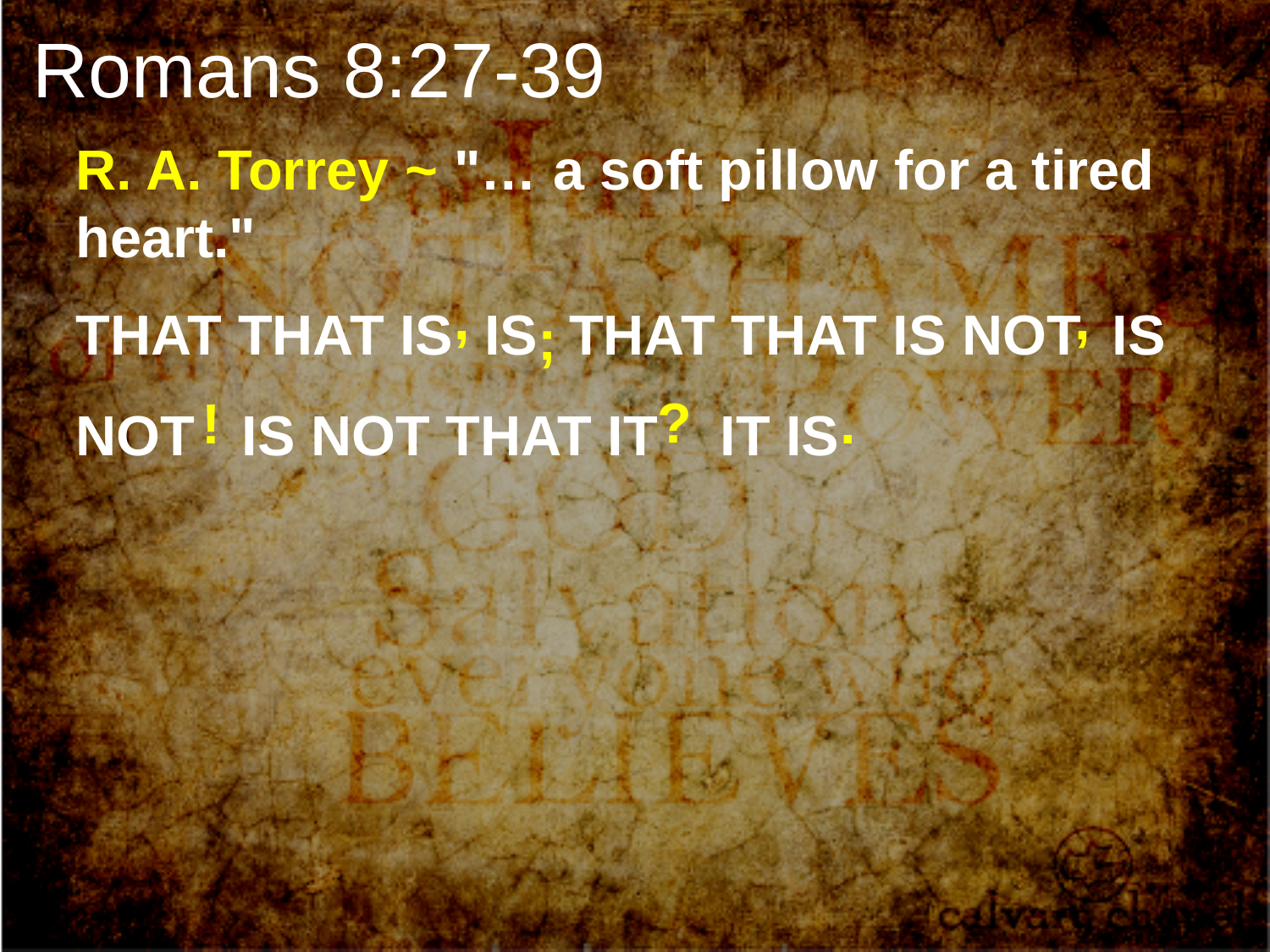

Romans 8:27-39
R. A. Torrey ~ "… a soft pillow for a tired heart."
That that is  is  that that is not  is not   is not that it    it is
,
,
;
?
.
!